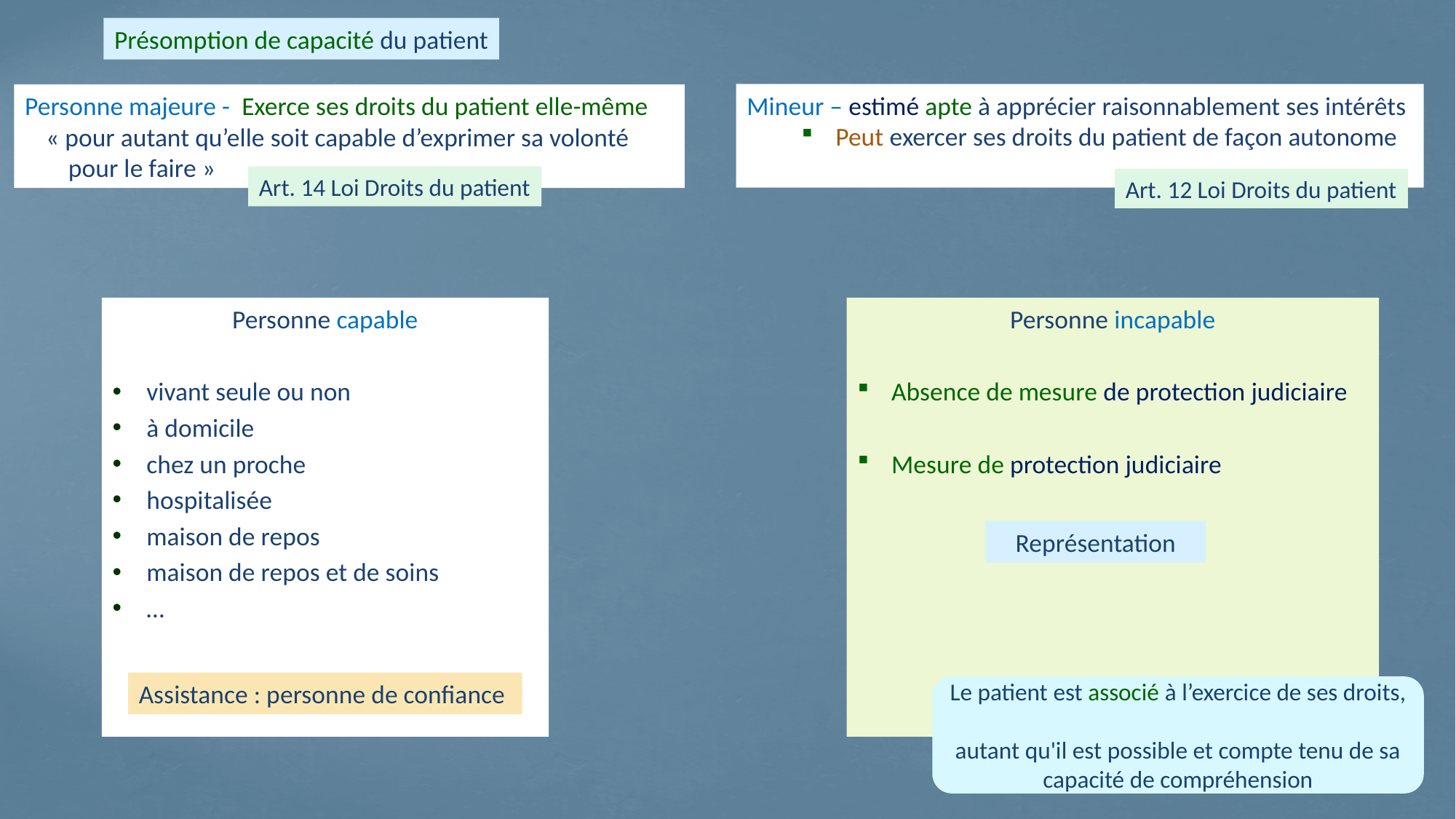

Présomption de capacité du patient
Mineur – estimé apte à apprécier raisonnablement ses intérêts
Peut exercer ses droits du patient de façon autonome

Personne majeure -  Exerce ses droits du patient elle-même
« pour autant qu’elle soit capable d’exprimer sa volonté  pour le faire »
Art. 14 Loi Droits du patient
Art. 12 Loi Droits du patient
Personne capable

vivant seule ou non
à domicile
chez un proche
hospitalisée
maison de repos
maison de repos et de soins
…

Personne incapable

Absence de mesure de protection judiciaire

Mesure de protection judiciaire

Représentation
Assistance : personne de confiance
Le patient est associé à l’exercice de ses droits,

autant qu'il est possible et compte tenu de sa capacité de compréhension